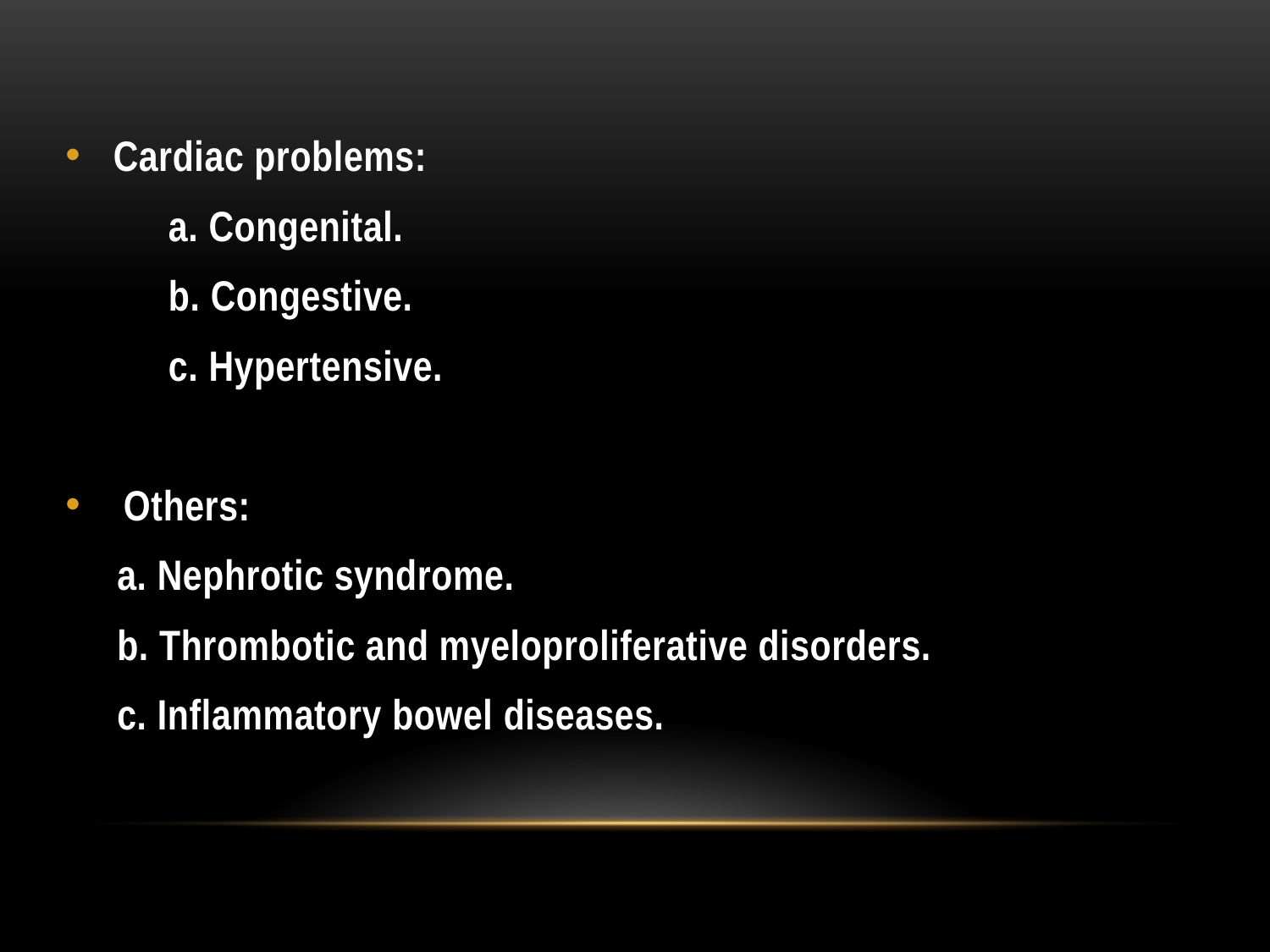

#

Cardiac problems:
          a. Congenital.
          b. Congestive.
          c. Hypertensive.

 Others:
     a. Nephrotic syndrome.
     b. Thrombotic and myeloproliferative disorders.
     c. Inflammatory bowel diseases.